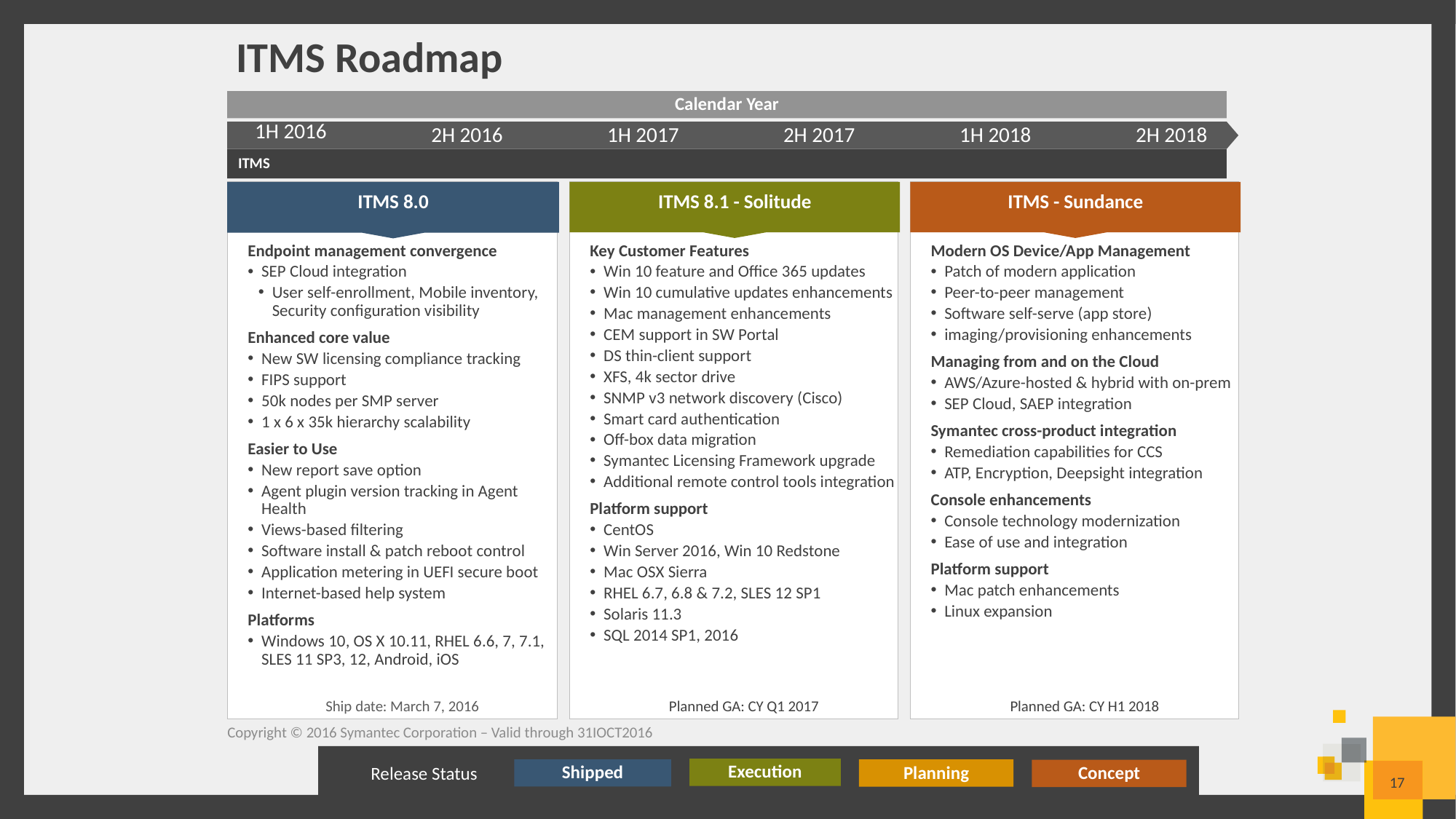

ITMS Roadmap
Calendar Year
1H 2016
1H 2015

2H 2015
2H 2016
1H 2016
1H 2017
2H 2017
1H 2018
2H 2018
2H 2016
1H 2017
2H 2017
ITMS
Endpoint management convergence
SEP Cloud integration
User self-enrollment, Mobile inventory, Security configuration visibility
Enhanced core value
New SW licensing compliance tracking
FIPS support
50k nodes per SMP server
1 x 6 x 35k hierarchy scalability
Easier to Use
New report save option
Agent plugin version tracking in Agent Health
Views-based filtering
Software install & patch reboot control
Application metering in UEFI secure boot
Internet-based help system
Platforms
Windows 10, OS X 10.11, RHEL 6.6, 7, 7.1, SLES 11 SP3, 12, Android, iOS
Key Customer Features
Win 10 feature and Office 365 updates
Win 10 cumulative updates enhancements
Mac management enhancements
CEM support in SW Portal
DS thin-client support
XFS, 4k sector drive
SNMP v3 network discovery (Cisco)
Smart card authentication
Off-box data migration
Symantec Licensing Framework upgrade
Additional remote control tools integration
Platform support
CentOS
Win Server 2016, Win 10 Redstone
Mac OSX Sierra
RHEL 6.7, 6.8 & 7.2, SLES 12 SP1
Solaris 11.3
SQL 2014 SP1, 2016
Modern OS Device/App Management
Patch of modern application
Peer-to-peer management
Software self-serve (app store)
imaging/provisioning enhancements
Managing from and on the Cloud
AWS/Azure-hosted & hybrid with on-prem
SEP Cloud, SAEP integration
Symantec cross-product integration
Remediation capabilities for CCS
ATP, Encryption, Deepsight integration
Console enhancements
Console technology modernization
Ease of use and integration
Platform support
Mac patch enhancements
Linux expansion
ITMS 8.1 - Solitude
ITMS - Sundance
ITMS 8.0
Ship date: March 7, 2016
Planned GA: CY Q1 2017
Planned GA: CY H1 2018
Copyright © 2016 Symantec Corporation – Valid through 31IOCT2016

Execution
Shipped
Planning
Concept
Release Status
17